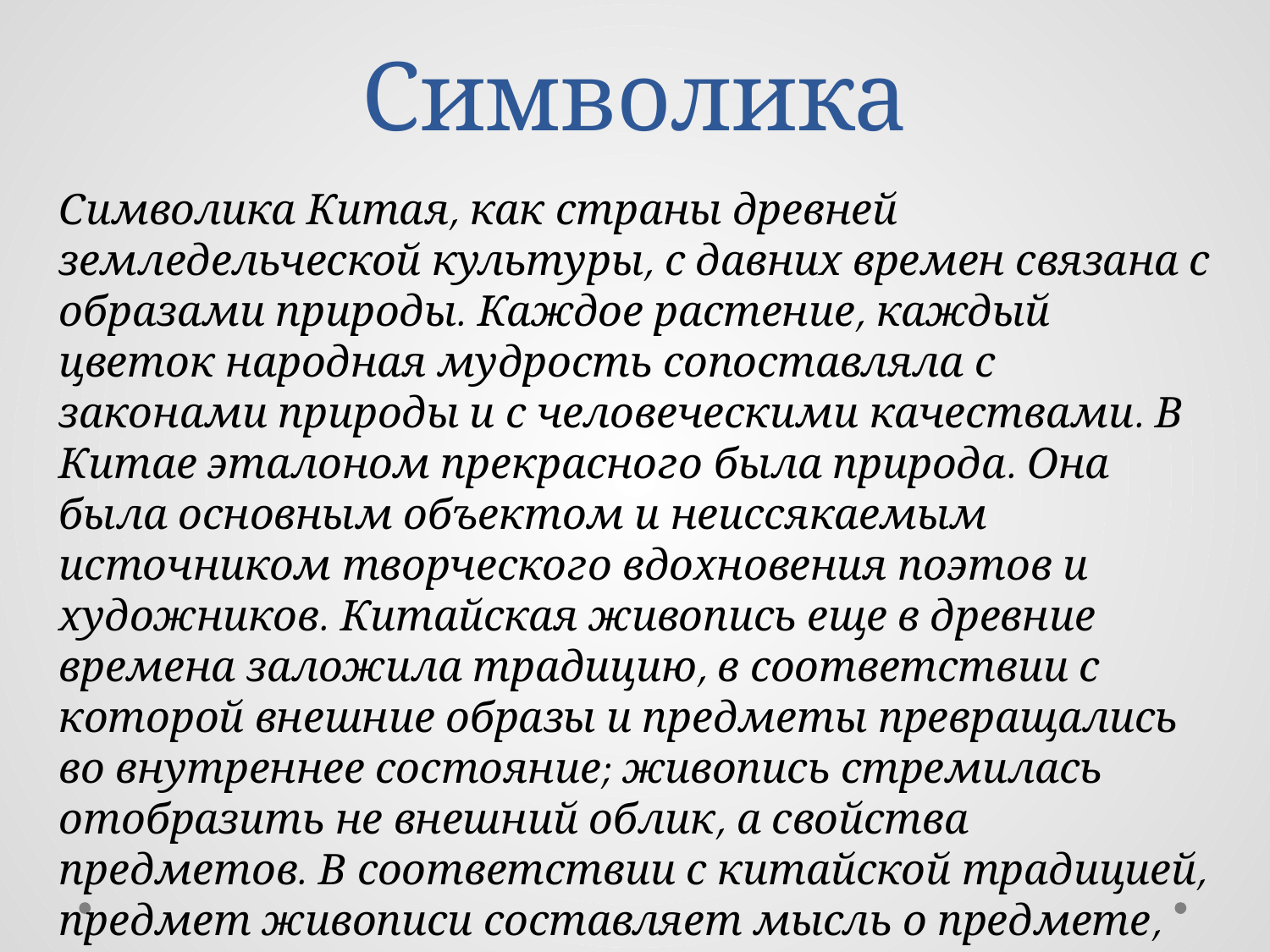

# Символика
Символика Китая, как страны древней земледельческой культуры, с давних времен связана с образами природы. Каждое растение, каждый цветок народная мудрость сопоставляла с законами природы и с человеческими качествами. В Китае эталоном прекрасного была природа. Она была основным объектом и неиссякаемым источником творческого вдохновения поэтов и художников. Китайская живопись еще в древние времена заложила традицию, в соответствии с которой внешние образы и предметы превращались во внутреннее состояние; живопись стремилась отобразить не внешний облик, а свойства предметов. В соответствии с китайской традицией, предмет живописи составляет мысль о предмете, который объединяет форму и содержание.